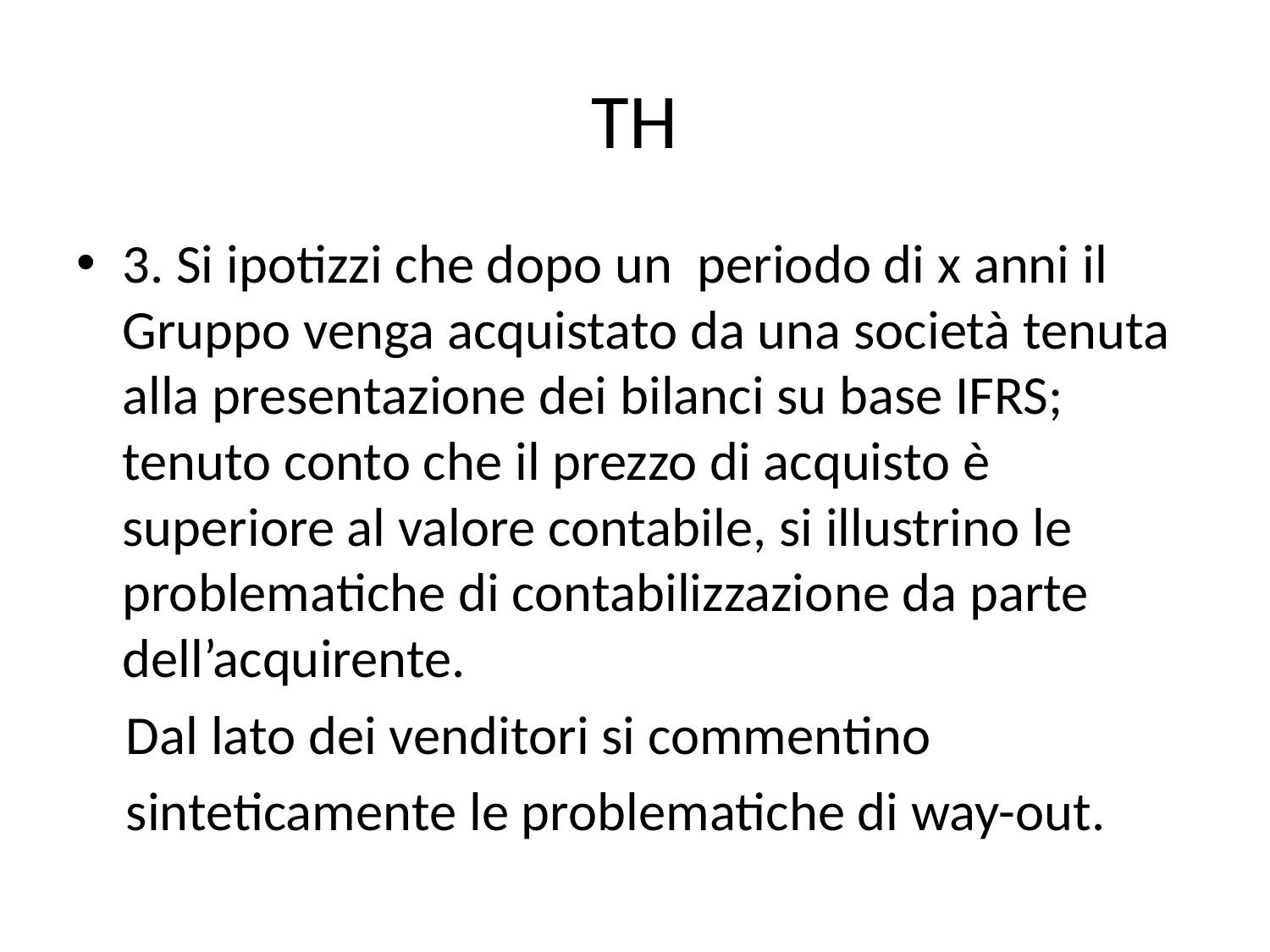

# TH
3. Si ipotizzi che dopo un  periodo di x anni il Gruppo venga acquistato da una società tenuta alla presentazione dei bilanci su base IFRS; tenuto conto che il prezzo di acquisto è superiore al valore contabile, si illustrino le problematiche di contabilizzazione da parte dell’acquirente.
    Dal lato dei venditori si commentino
    sinteticamente le problematiche di way-out.